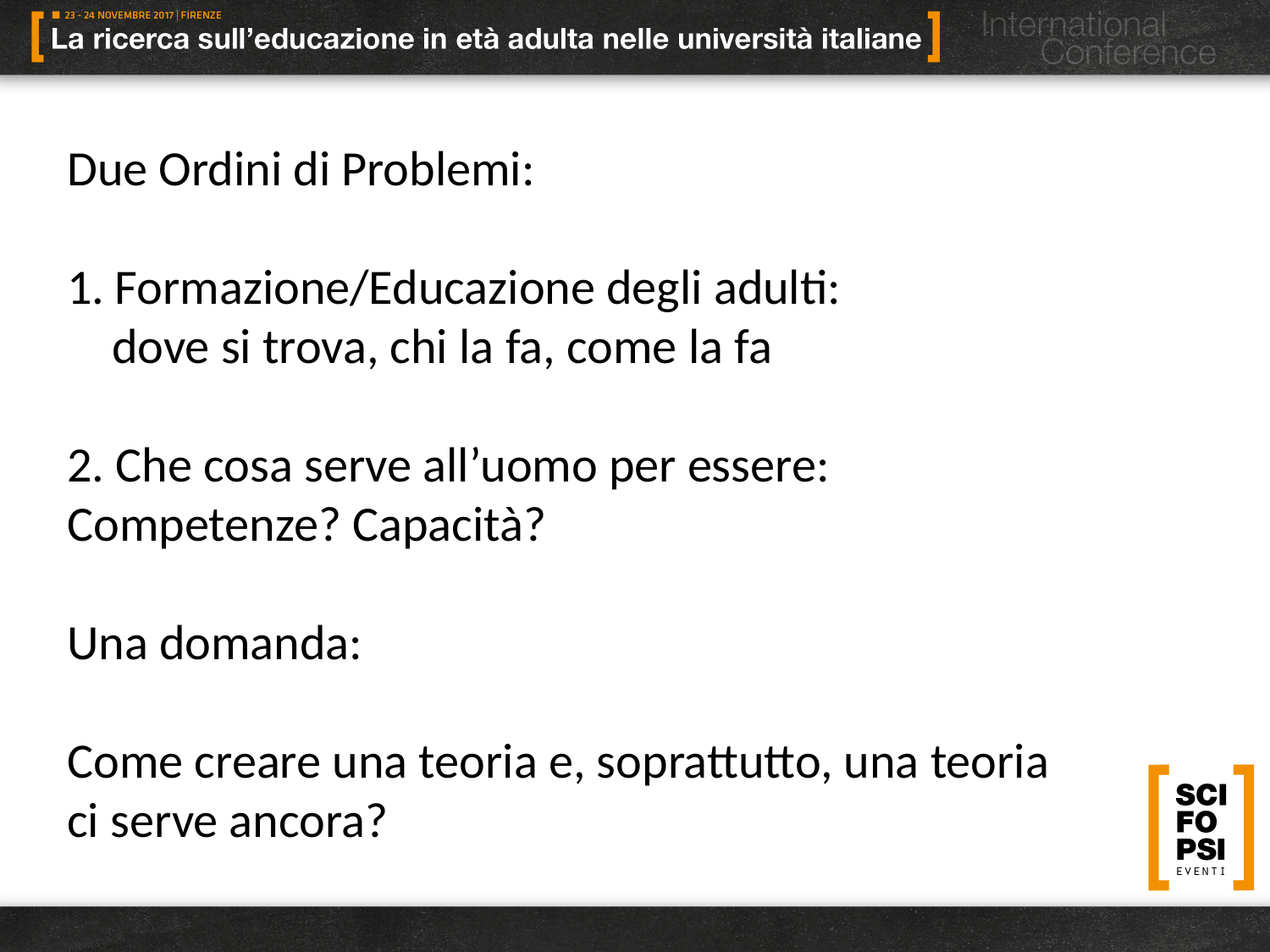

Due Ordini di Problemi:

Formazione/Educazione degli adulti:
    dove si trova, chi la fa, come la fa

2. Che cosa serve all’uomo per essere:      Competenze? Capacità?

Una domanda:

Come creare una teoria e, soprattutto, una teoria ci serve ancora?